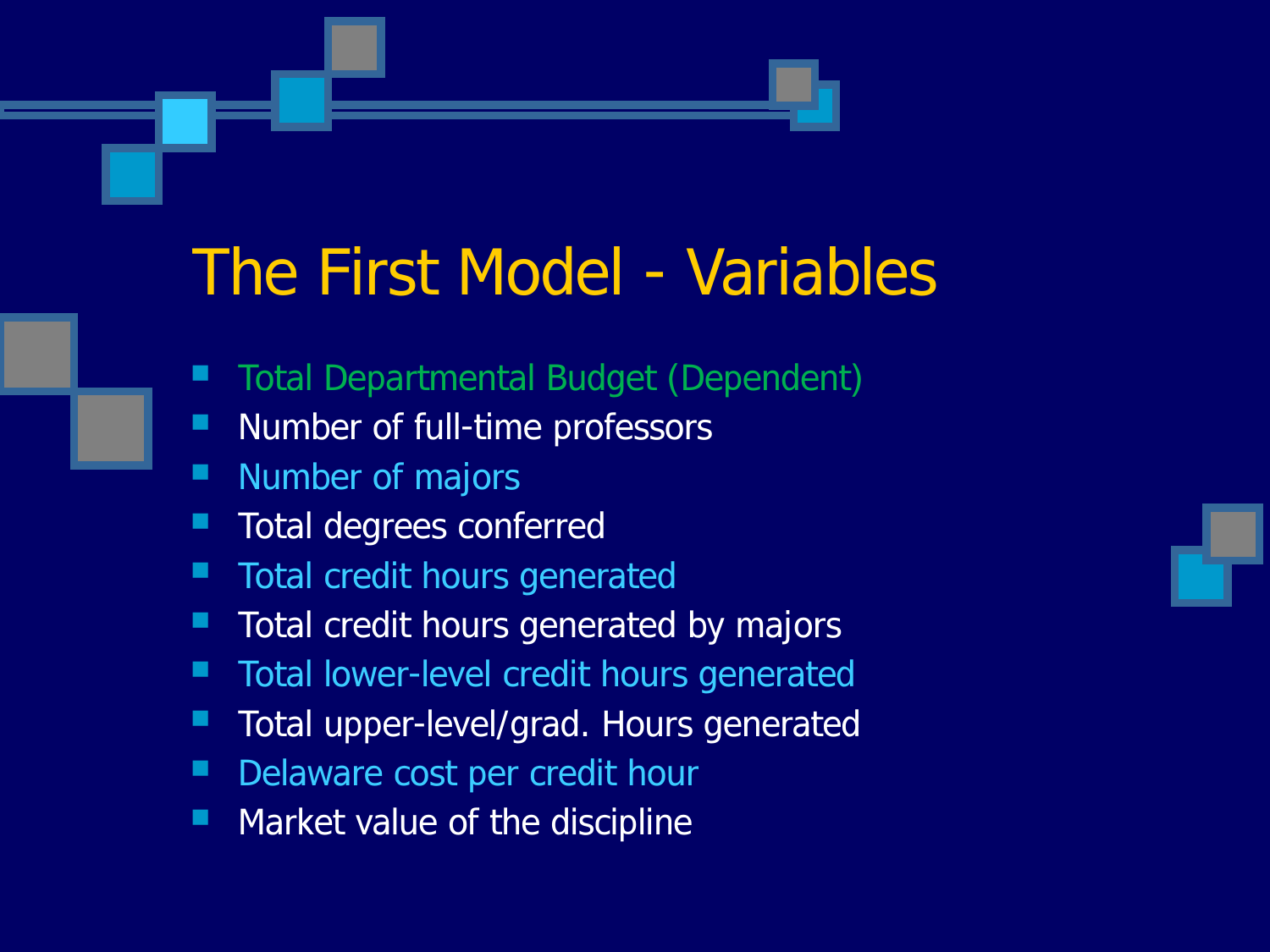

# The First Model - Variables
Total Departmental Budget (Dependent)
Number of full-time professors
Number of majors
Total degrees conferred
Total credit hours generated
Total credit hours generated by majors
Total lower-level credit hours generated
Total upper-level/grad. Hours generated
Delaware cost per credit hour
Market value of the discipline